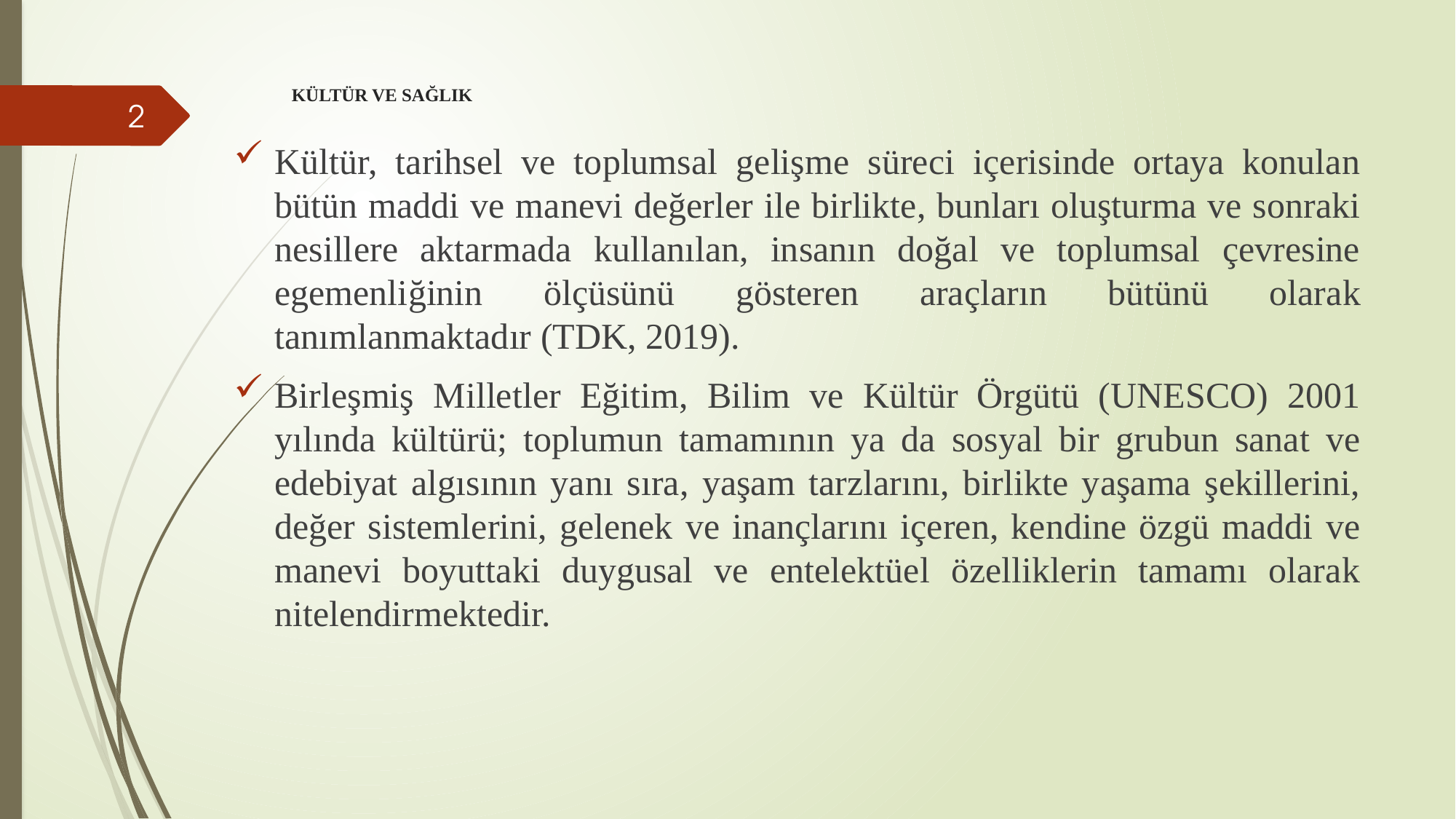

# KÜLTÜR VE SAĞLIK
2
Kültür, tarihsel ve toplumsal gelişme süreci içerisinde ortaya konulan bütün maddi ve manevi değerler ile birlikte, bunları oluşturma ve sonraki nesillere aktarmada kullanılan, insanın doğal ve toplumsal çevresine egemenliğinin ölçüsünü gösteren araçların bütünü olarak tanımlanmaktadır (TDK, 2019).
Birleşmiş Milletler Eğitim, Bilim ve Kültür Örgütü (UNESCO) 2001 yılında kültürü; toplumun tamamının ya da sosyal bir grubun sanat ve edebiyat algısının yanı sıra, yaşam tarzlarını, birlikte yaşama şekillerini, değer sistemlerini, gelenek ve inançlarını içeren, kendine özgü maddi ve manevi boyuttaki duygusal ve entelektüel özelliklerin tamamı olarak nitelendirmektedir.